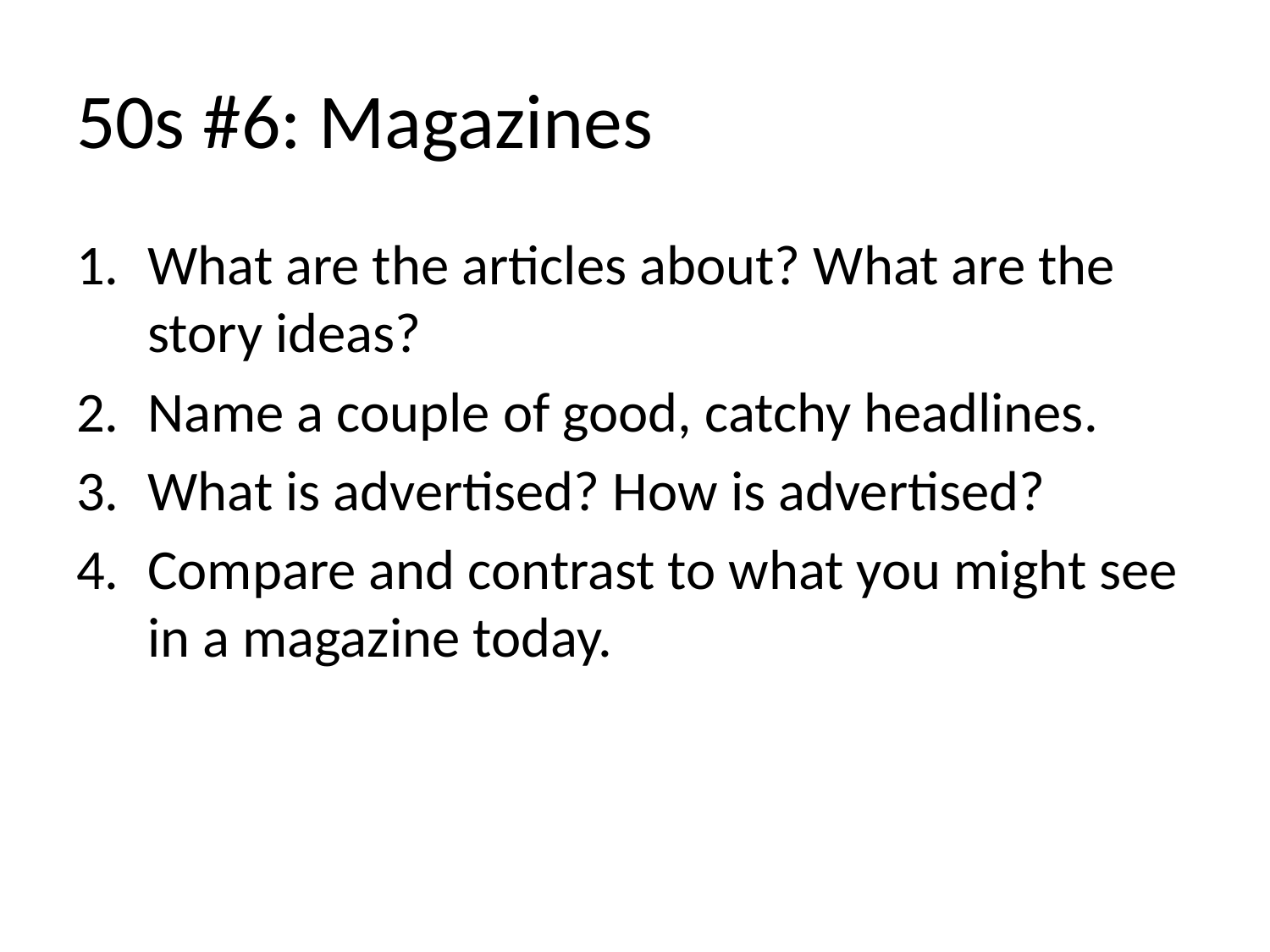

# 50s #6: Magazines
What are the articles about? What are the story ideas?
Name a couple of good, catchy headlines.
What is advertised? How is advertised?
Compare and contrast to what you might see in a magazine today.